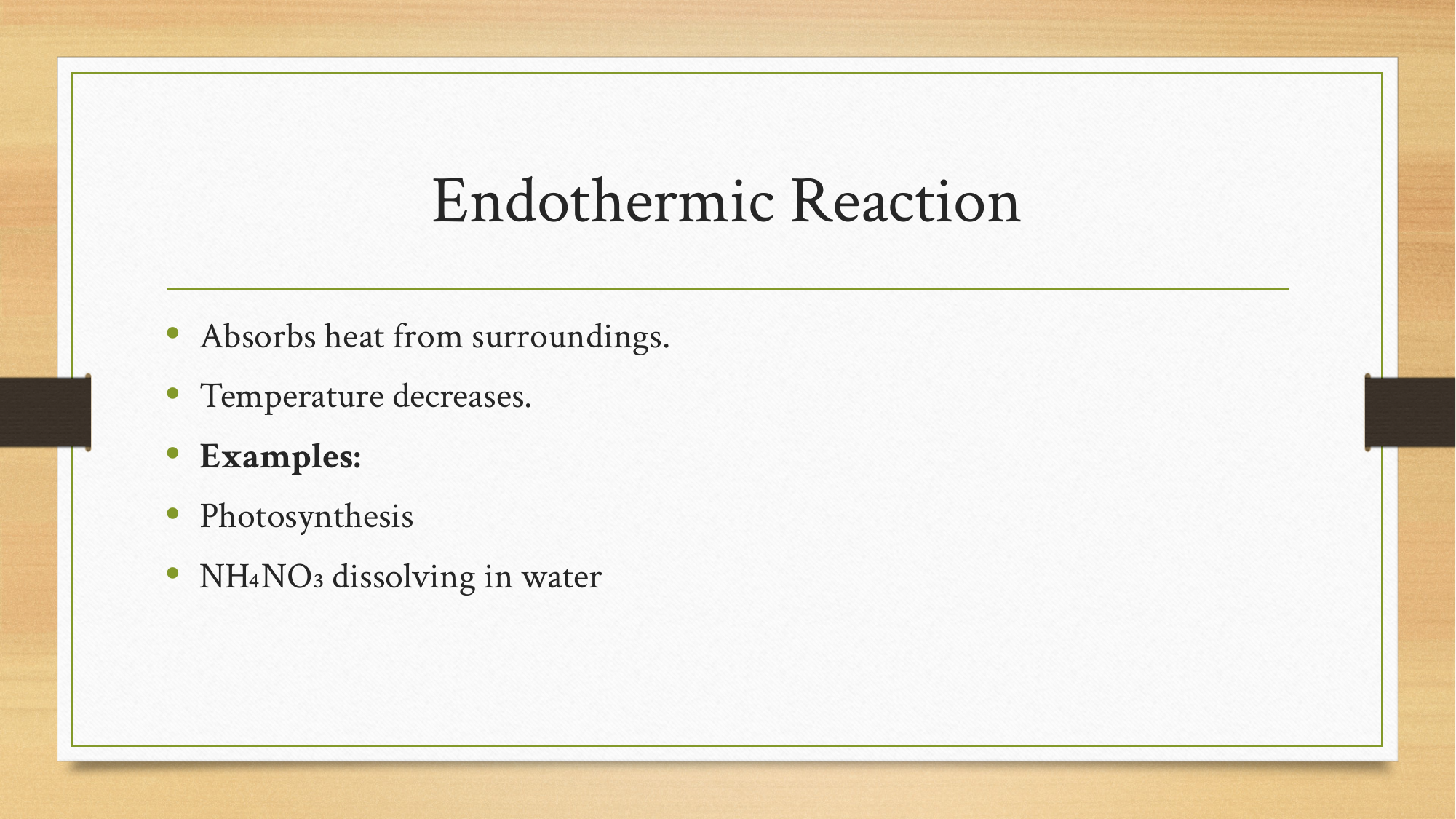

# Endothermic Reaction
Absorbs heat from surroundings.
Temperature decreases.
Examples:
Photosynthesis
NH₄NO₃ dissolving in water